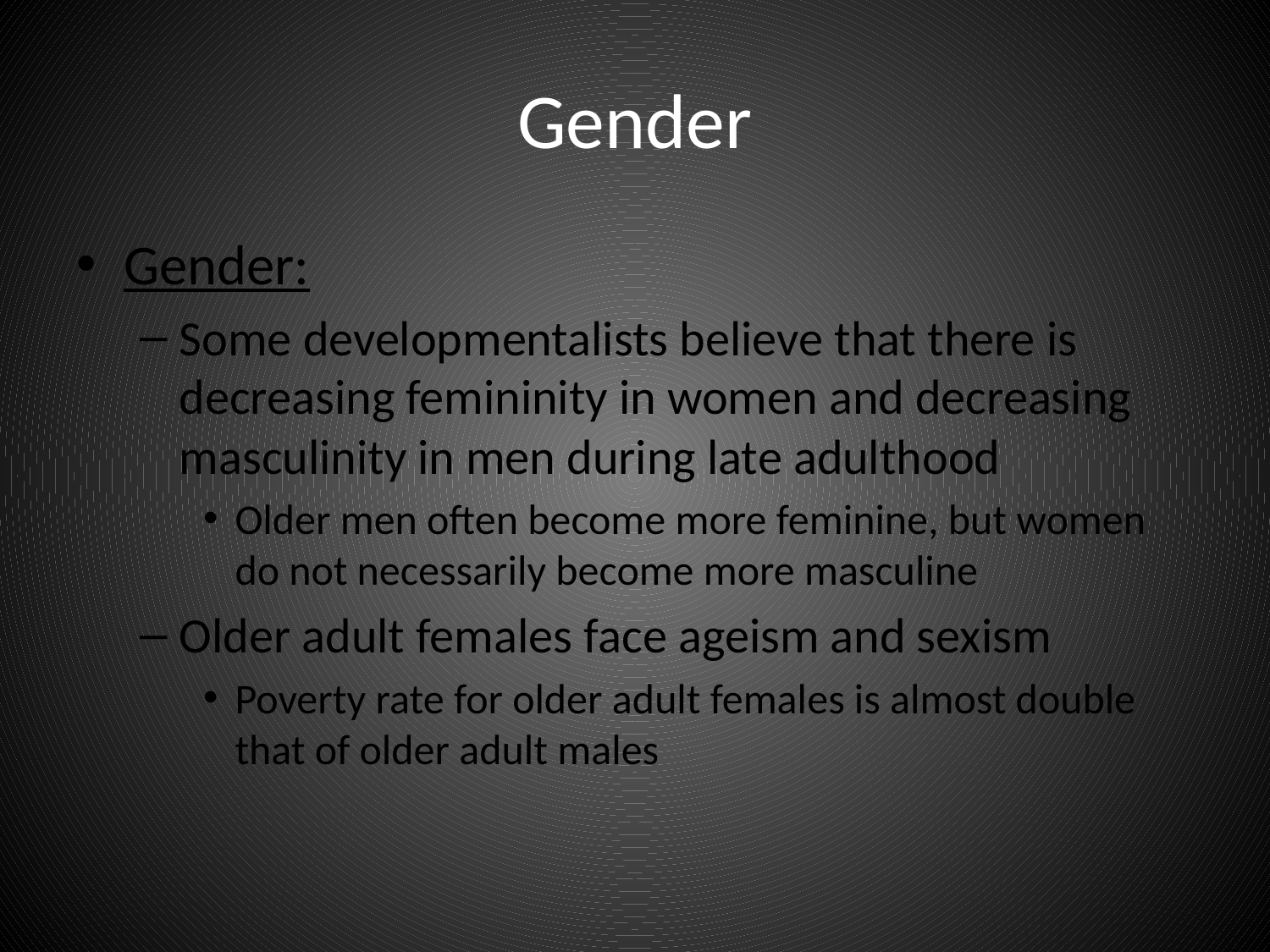

# Gender
Gender:
Some developmentalists believe that there is decreasing femininity in women and decreasing masculinity in men during late adulthood
Older men often become more feminine, but women do not necessarily become more masculine
Older adult females face ageism and sexism
Poverty rate for older adult females is almost double that of older adult males